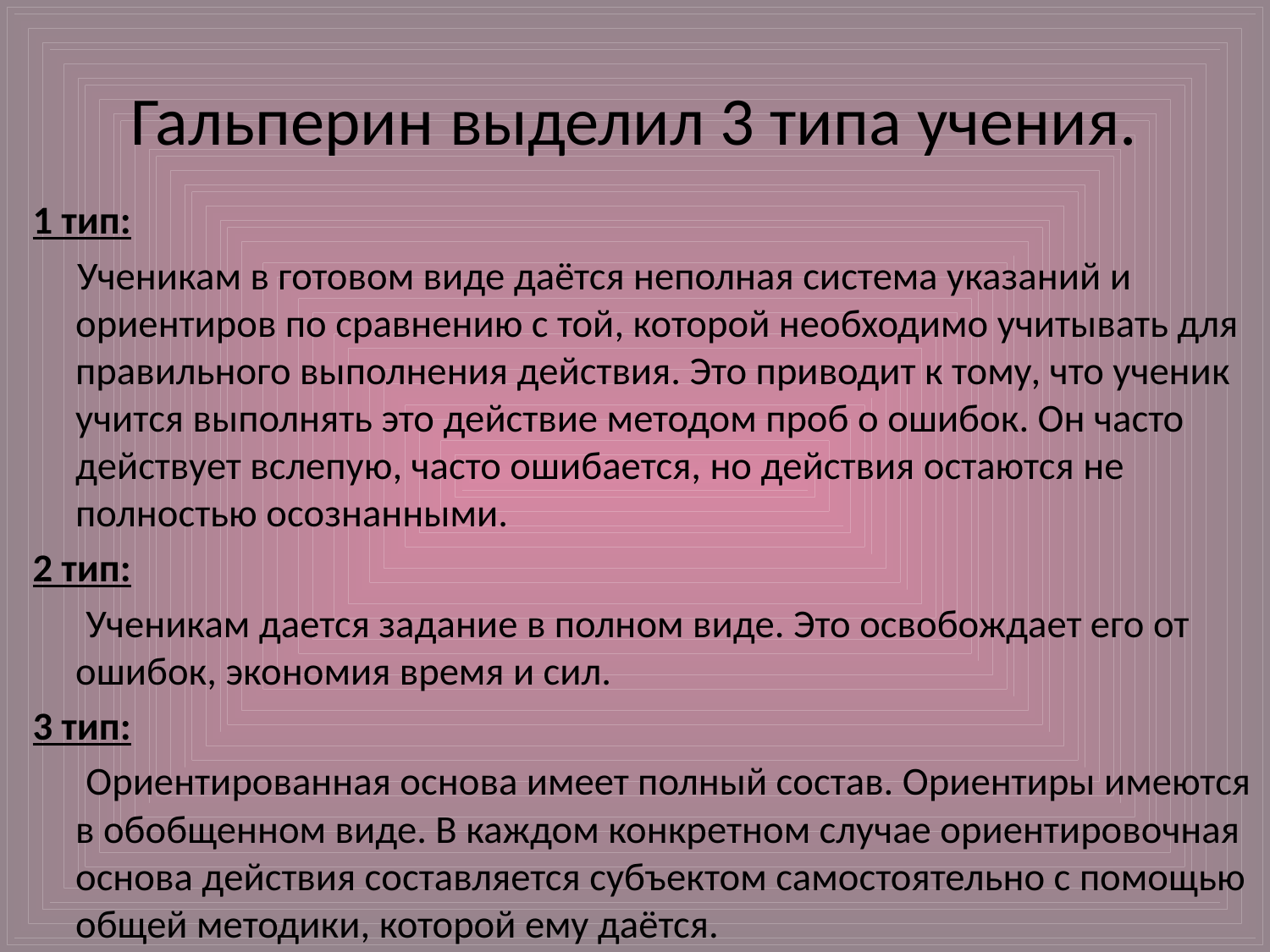

# Гальперин выделил 3 типа учения.
1 тип:
     Ученикам в готовом виде даётся неполная система указаний и ориентиров по сравнению с той, которой необходимо учитывать для правильного выполнения действия. Это приводит к тому, что ученик учится выполнять это действие методом проб о ошибок. Он часто действует вслепую, часто ошибается, но действия остаются не полностью осознанными.
2 тип:
      Ученикам дается задание в полном виде. Это освобождает его от ошибок, экономия время и сил.
3 тип:
      Ориентированная основа имеет полный состав. Ориентиры имеются в обобщенном виде. В каждом конкретном случае ориентировочная основа действия составляется субъектом самостоятельно с помощью общей методики, которой ему даётся.